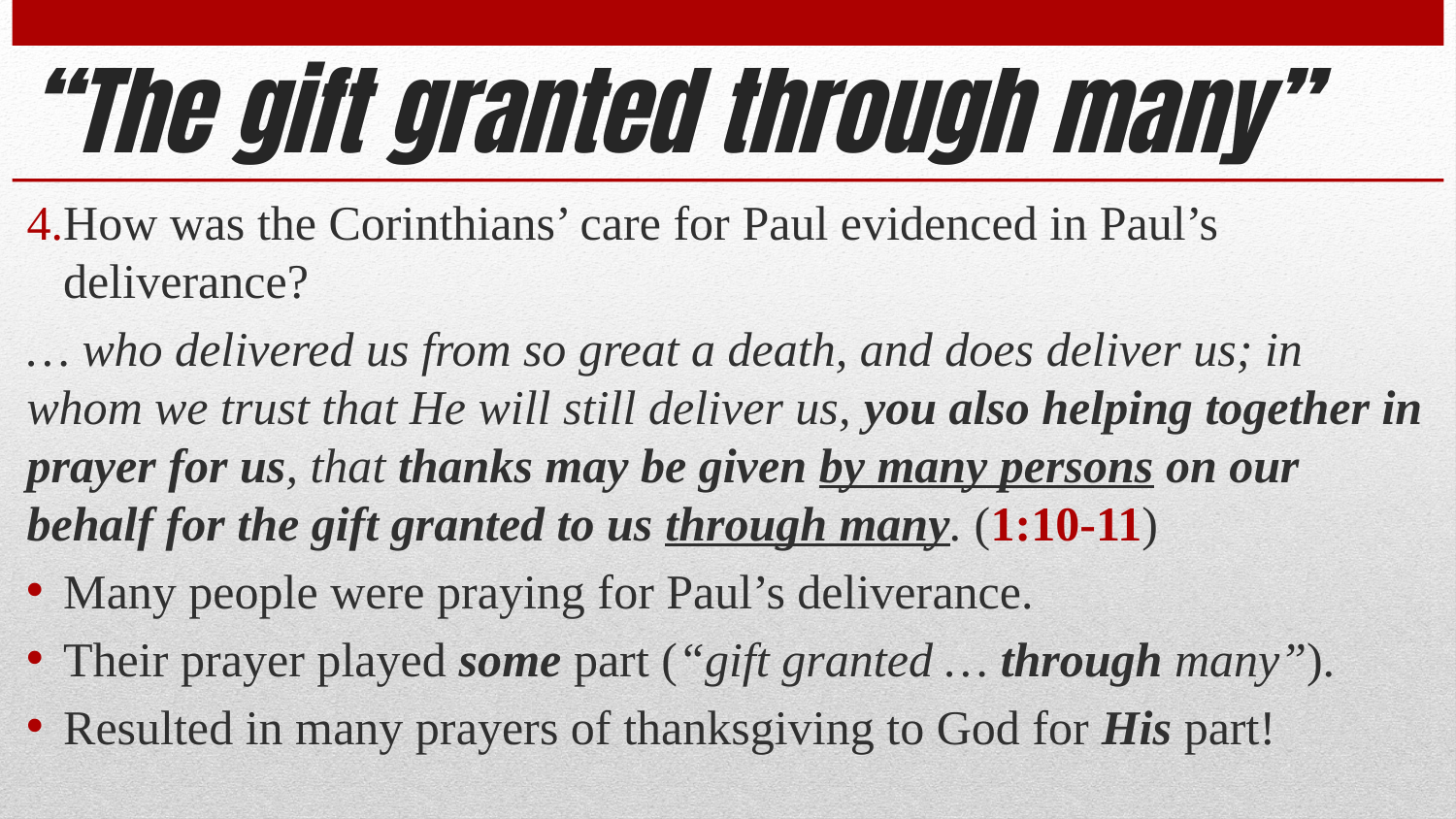

# “The gift granted through many”
How was the Corinthians’ care for Paul evidenced in Paul’s deliverance?
… who delivered us from so great a death, and does deliver us; in whom we trust that He will still deliver us, you also helping together in prayer for us, that thanks may be given by many persons on our behalf for the gift granted to us through many. (1:10-11)
Many people were praying for Paul’s deliverance.
Their prayer played some part (“gift granted … through many”).
Resulted in many prayers of thanksgiving to God for His part!